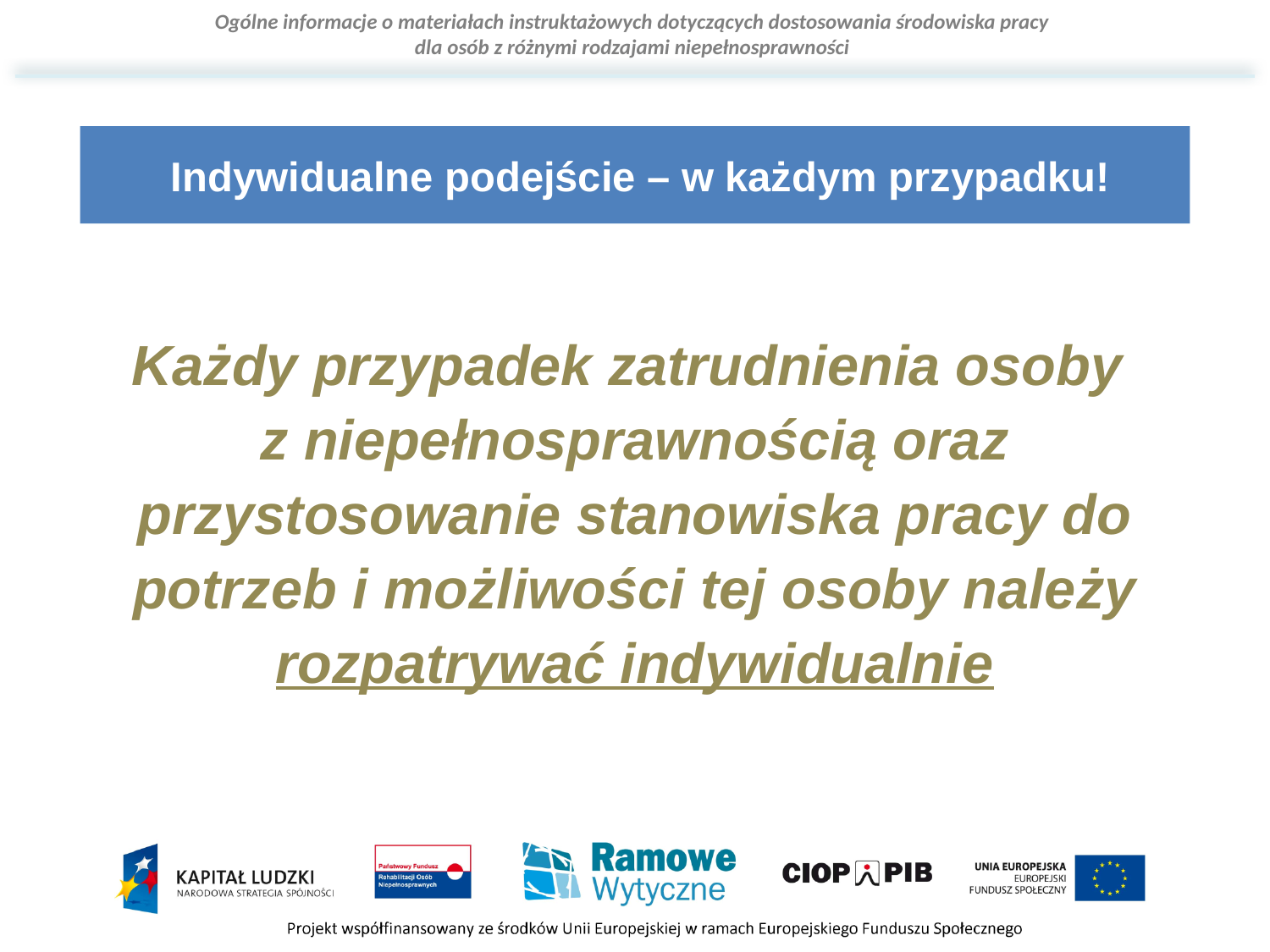

Indywidualne podejście – w każdym przypadku!
Każdy przypadek zatrudnienia osoby
z niepełnosprawnością oraz przystosowanie stanowiska pracy do potrzeb i możliwości tej osoby należy rozpatrywać indywidualnie